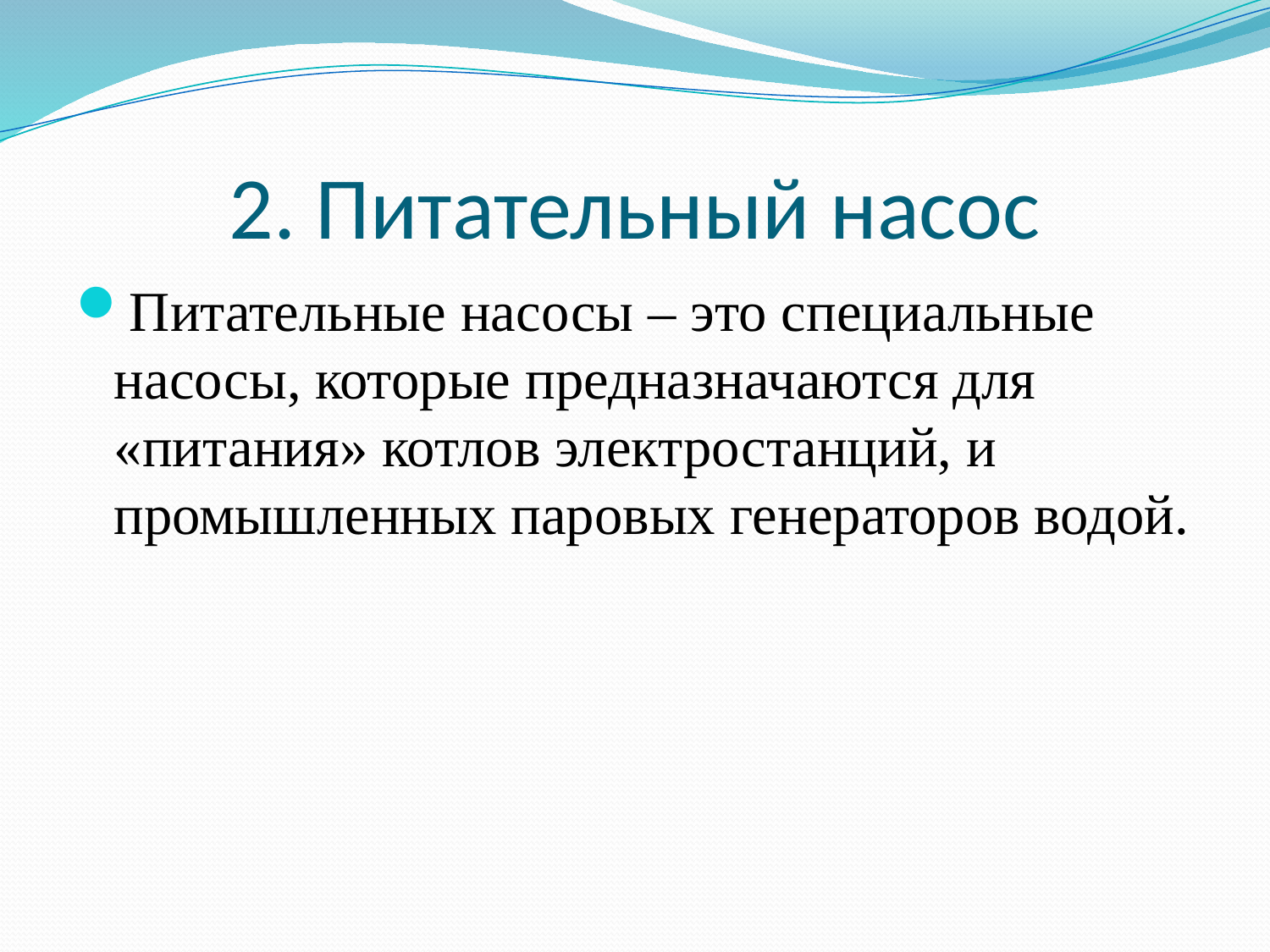

# 2. Питательный насос
Питательные насосы – это специальные насосы, которые предназначаются для «питания» котлов электростанций, и промышленных паровых генераторов водой.